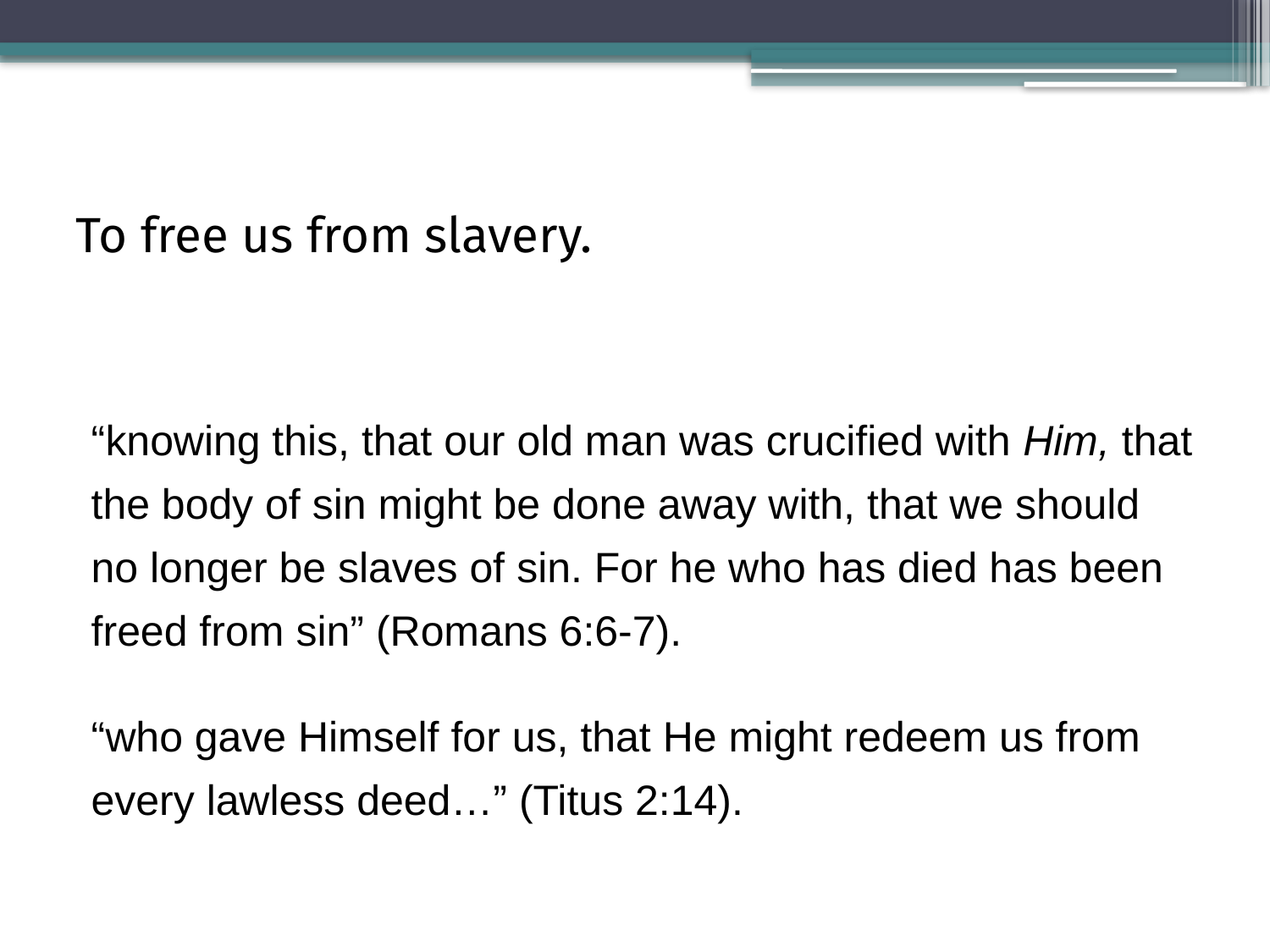

# To free us from slavery.
“knowing this, that our old man was crucified with Him, that the body of sin might be done away with, that we should no longer be slaves of sin. For he who has died has been freed from sin” (Romans 6:6-7).
“who gave Himself for us, that He might redeem us from every lawless deed…” (Titus 2:14).